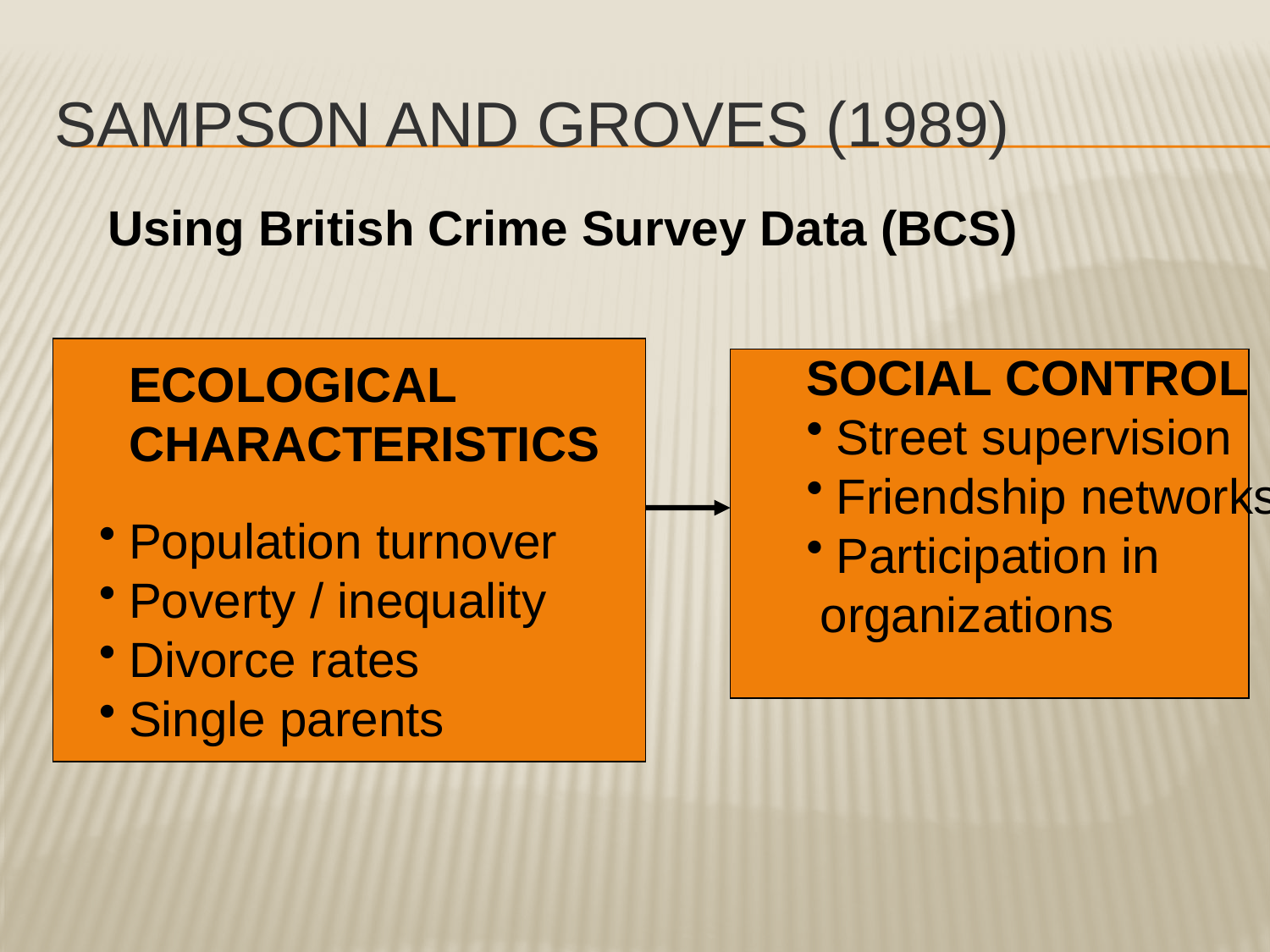

# Sampson and Groves (1989)
Using British Crime Survey Data (BCS)
ECOLOGICAL
CHARACTERISTICS

Population turnover
Poverty / inequality
Divorce rates
Single parents
SOCIAL CONTROL
Street supervision
Friendship networks
Participation in
 organizations